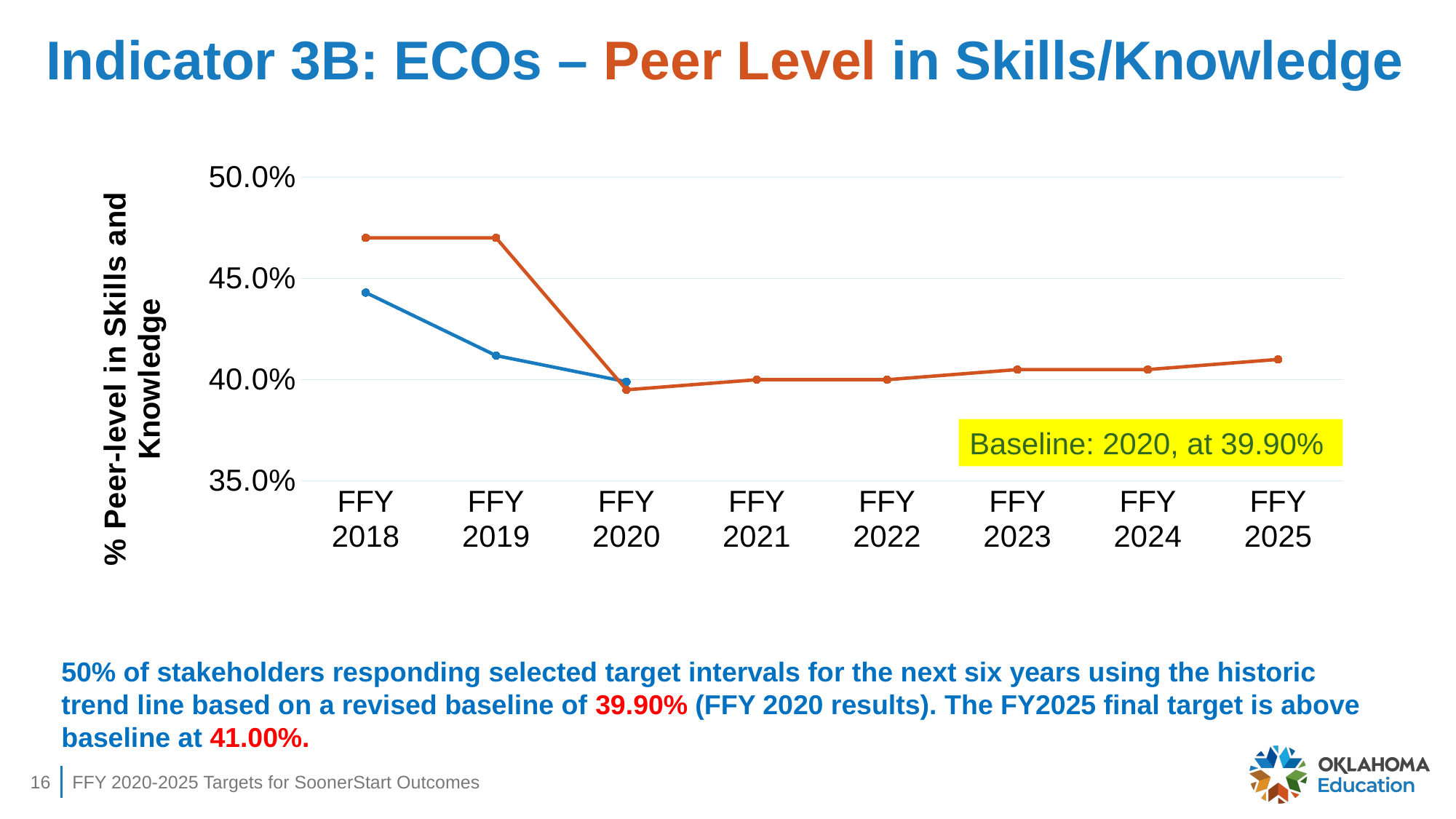

# Indicator 3B: ECOs – Peer Level in Skills/Knowledge

### Chart

| Category | Data | Target |
|---|---|---|
| FFY 2018 | 0.443 | 0.47 |
| FFY 2019 | 0.4119 | 0.47 |
| FFY 2020 | 0.399 | 0.395 |
| FFY 2021 | None | 0.4 |
| FFY 2022 | None | 0.4 |
| FFY 2023 | None | 0.405 |
| FFY 2024 | None | 0.405 |
| FFY 2025 | None | 0.41 |
Baseline: 2020, at 39.90%
50% of stakeholders responding selected target intervals for the next six years using the historic trend line based on a revised baseline of 39.90% (FFY 2020 results). The FY2025 final target is above baseline at 41.00%.
16
FFY 2020-2025 Targets for SoonerStart Outcomes